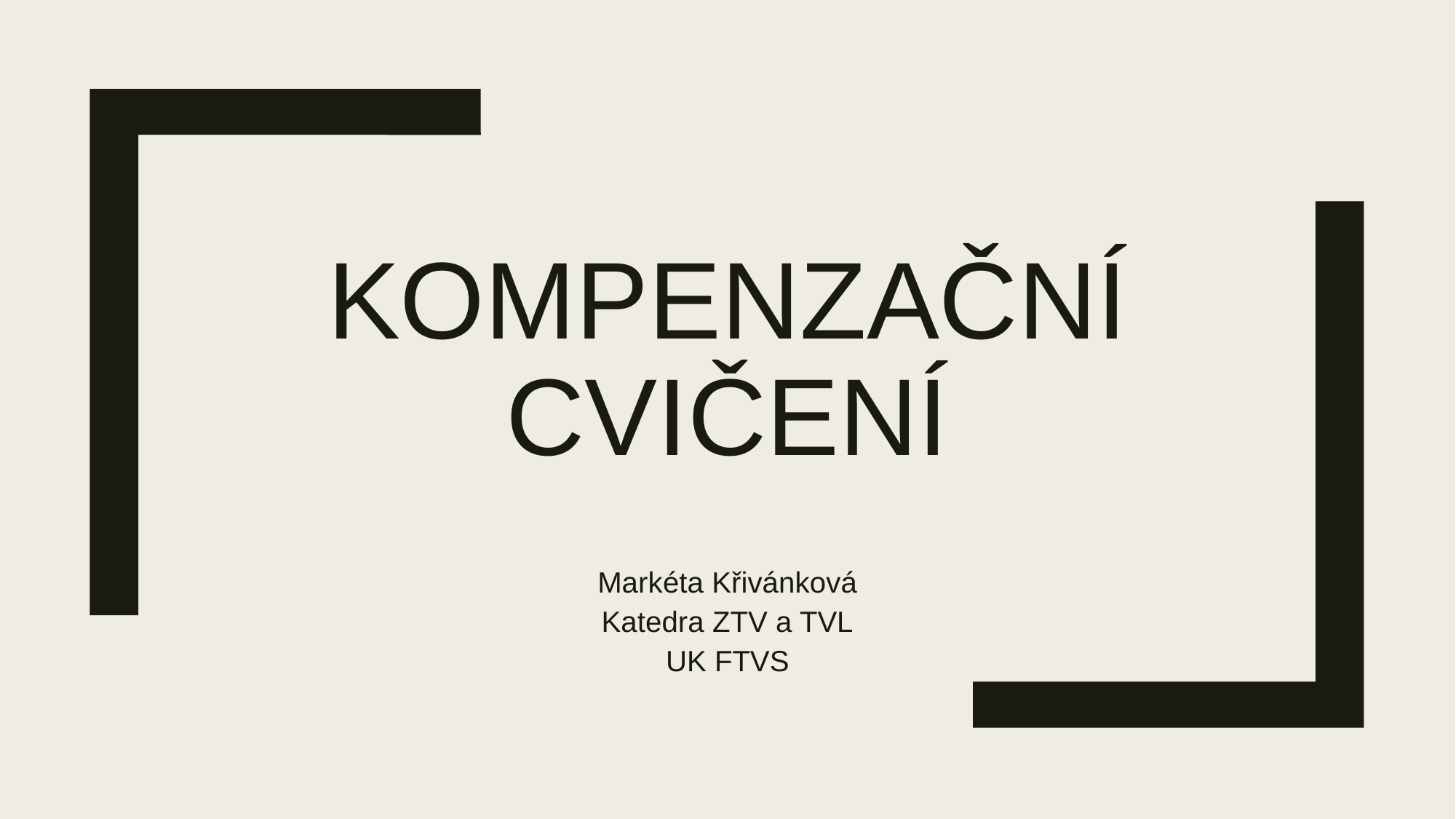

# Kompenzační cvičení
Markéta Křivánková
Katedra ZTV a TVL
UK FTVS